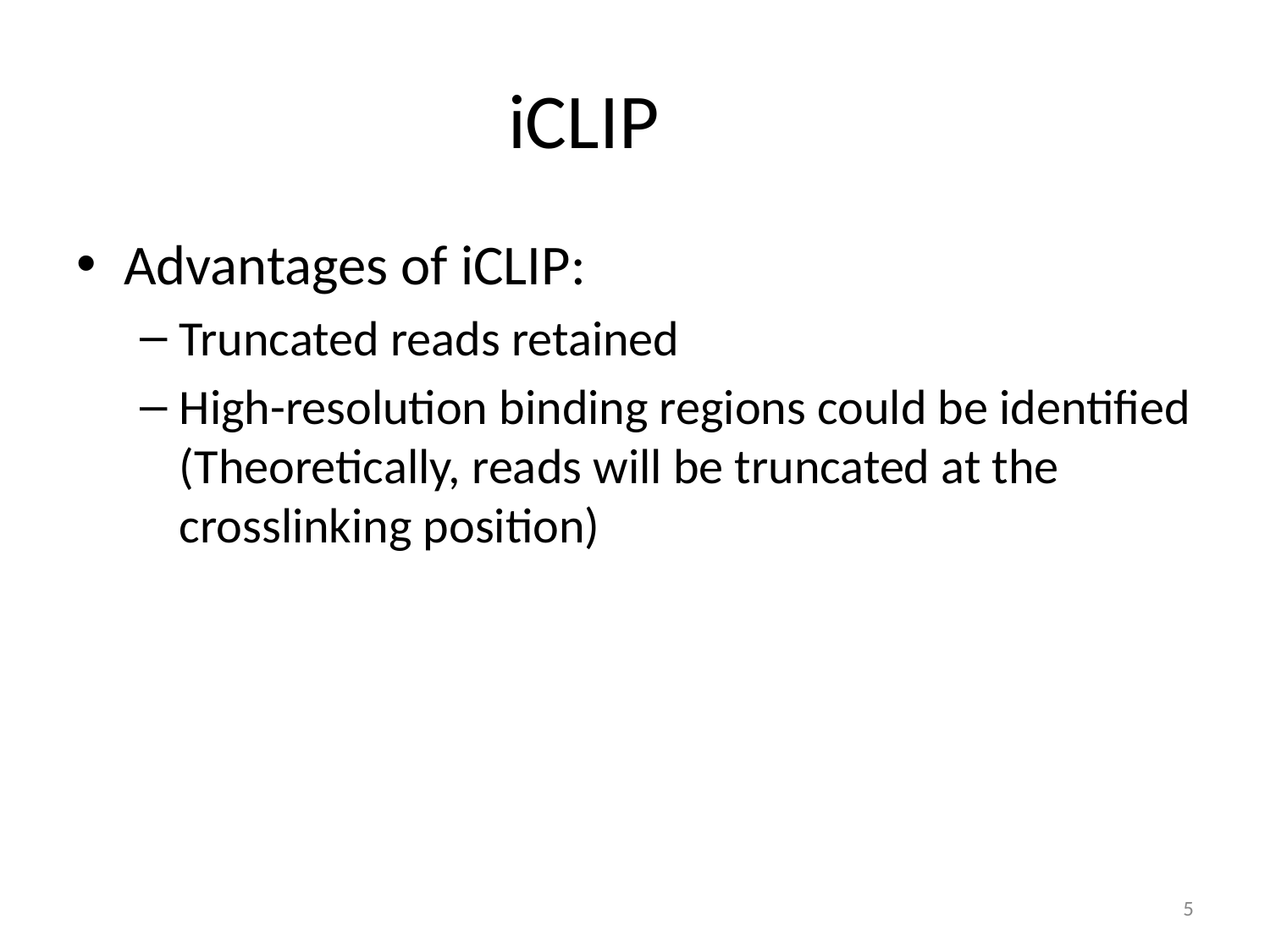

# iCLIP
Advantages of iCLIP:
Truncated reads retained
High-resolution binding regions could be identified (Theoretically, reads will be truncated at the crosslinking position)
5